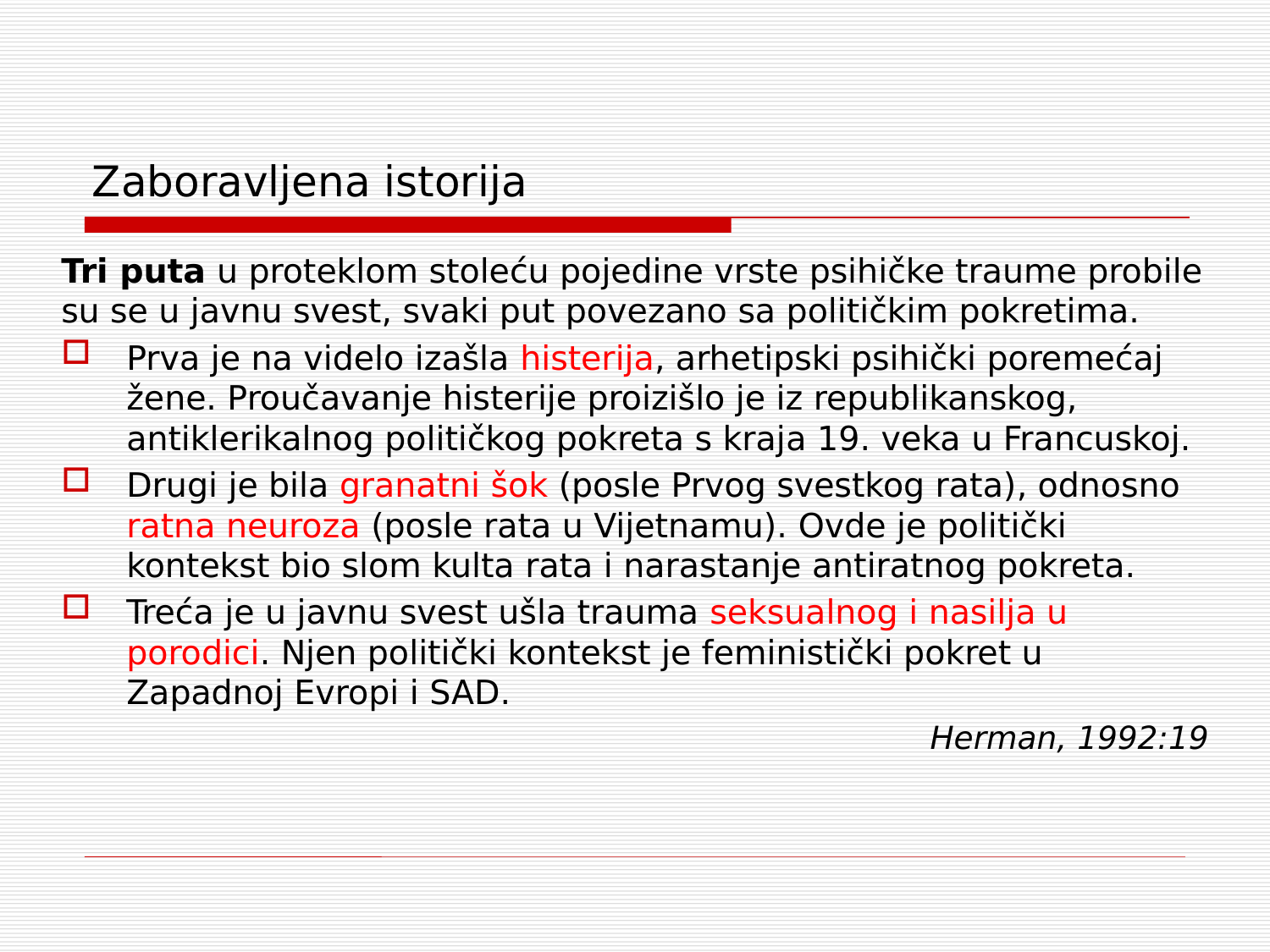

# Zaboravljena istorija
Tri puta u proteklom stoleću pojedine vrste psihičke traume probile su se u javnu svest, svaki put povezano sa političkim pokretima.
Prva je na videlo izašla histerija, arhetipski psihički poremećaj žene. Proučavanje histerije proizišlo je iz republikanskog, antiklerikalnog političkog pokreta s kraja 19. veka u Francuskoj.
Drugi je bila granatni šok (posle Prvog svestkog rata), odnosno ratna neuroza (posle rata u Vijetnamu). Ovde je politički kontekst bio slom kulta rata i narastanje antiratnog pokreta.
Treća je u javnu svest ušla trauma seksualnog i nasilja u porodici. Njen politički kontekst je feministički pokret u Zapadnoj Evropi i SAD.
Herman, 1992:19